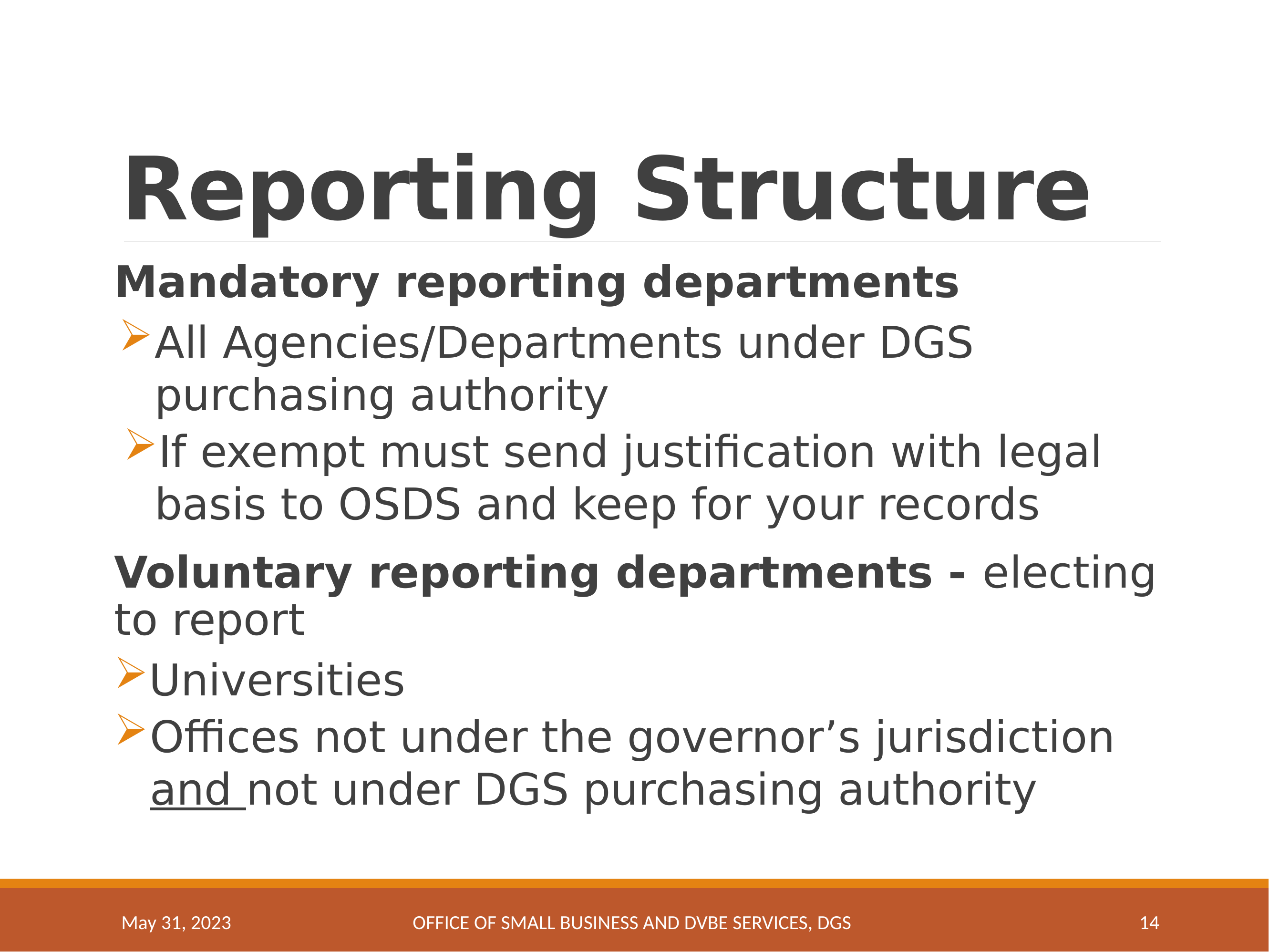

# Reporting Structure
Mandatory reporting departments
All Agencies/Departments under DGS purchasing authority
If exempt must send justification with legal basis to OSDS and keep for your records
Voluntary reporting departments - electing to report
Universities
Offices not under the governor’s jurisdiction and not under DGS purchasing authority

May 31, 2023
OFFICE OF SMALL BUSINESS AND DVBE SERVICES, DGS
14